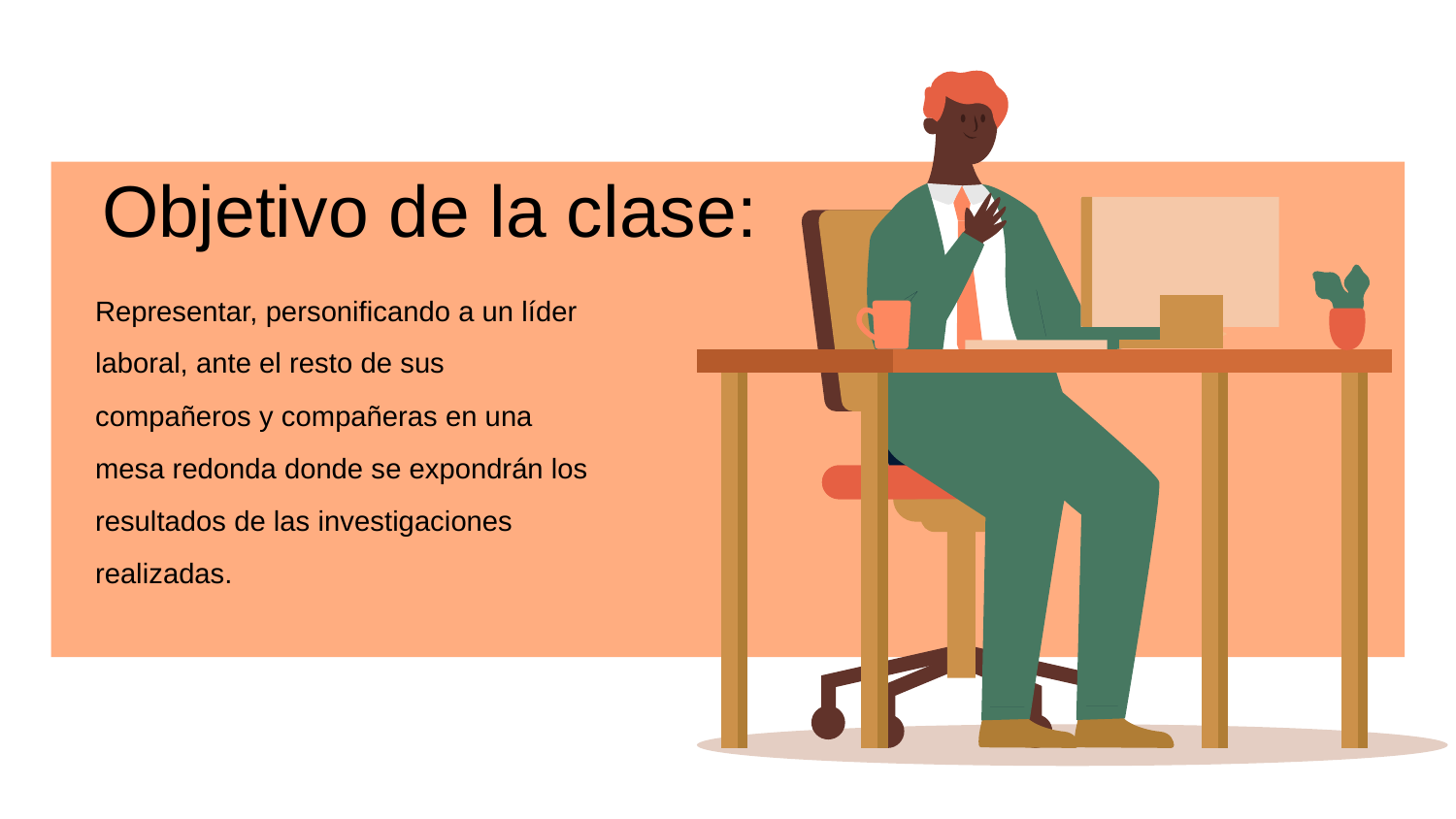

# Objetivo de la clase:
Representar, personificando a un líder
laboral, ante el resto de sus
compañeros y compañeras en una
mesa redonda donde se expondrán los
resultados de las investigaciones
realizadas.